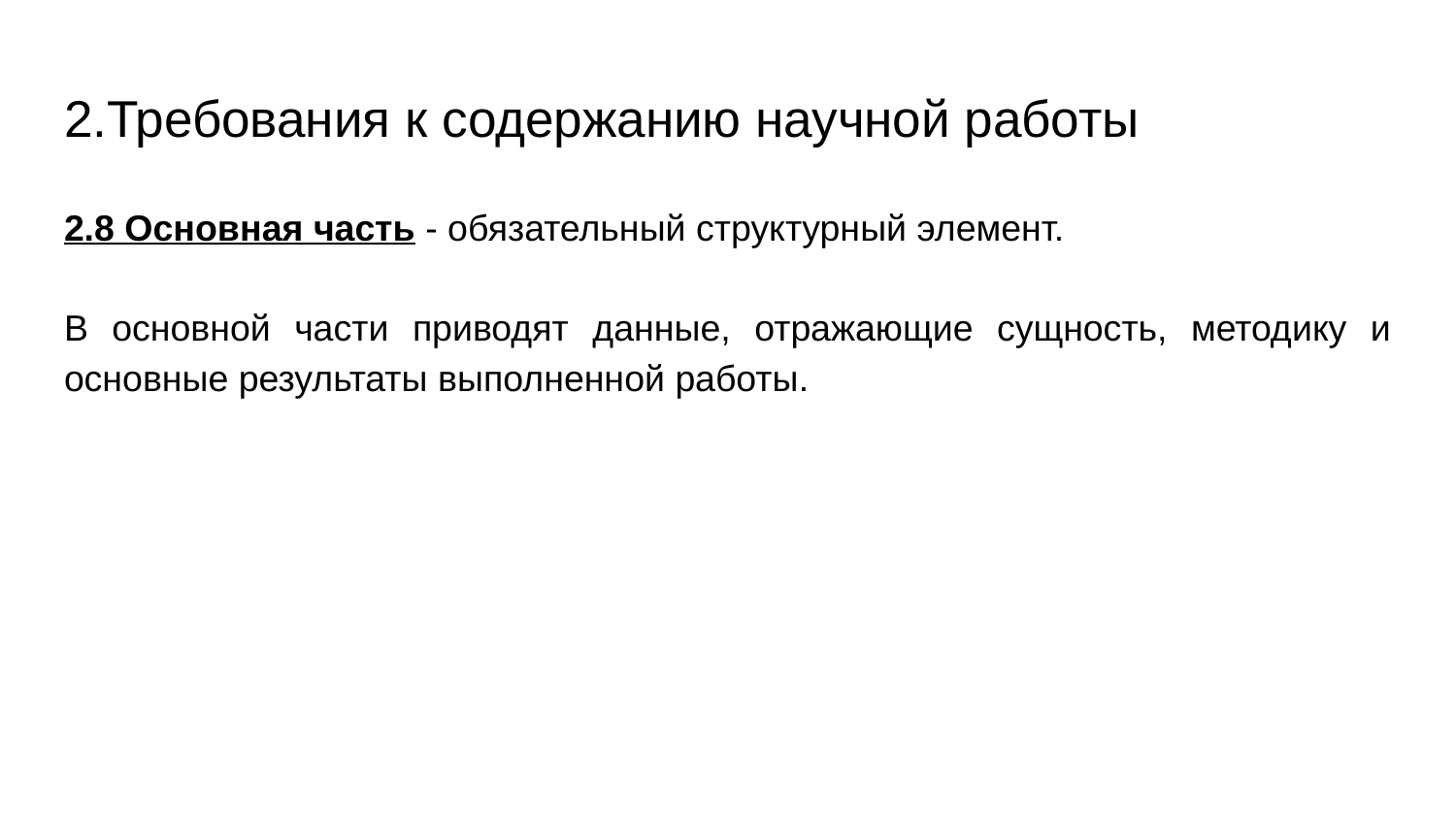

# 2.Требования к содержанию научной работы
2.8 Основная часть - обязательный структурный элемент.

В основной части приводят данные, отражающие сущность, методику и основные результаты выполненной работы.